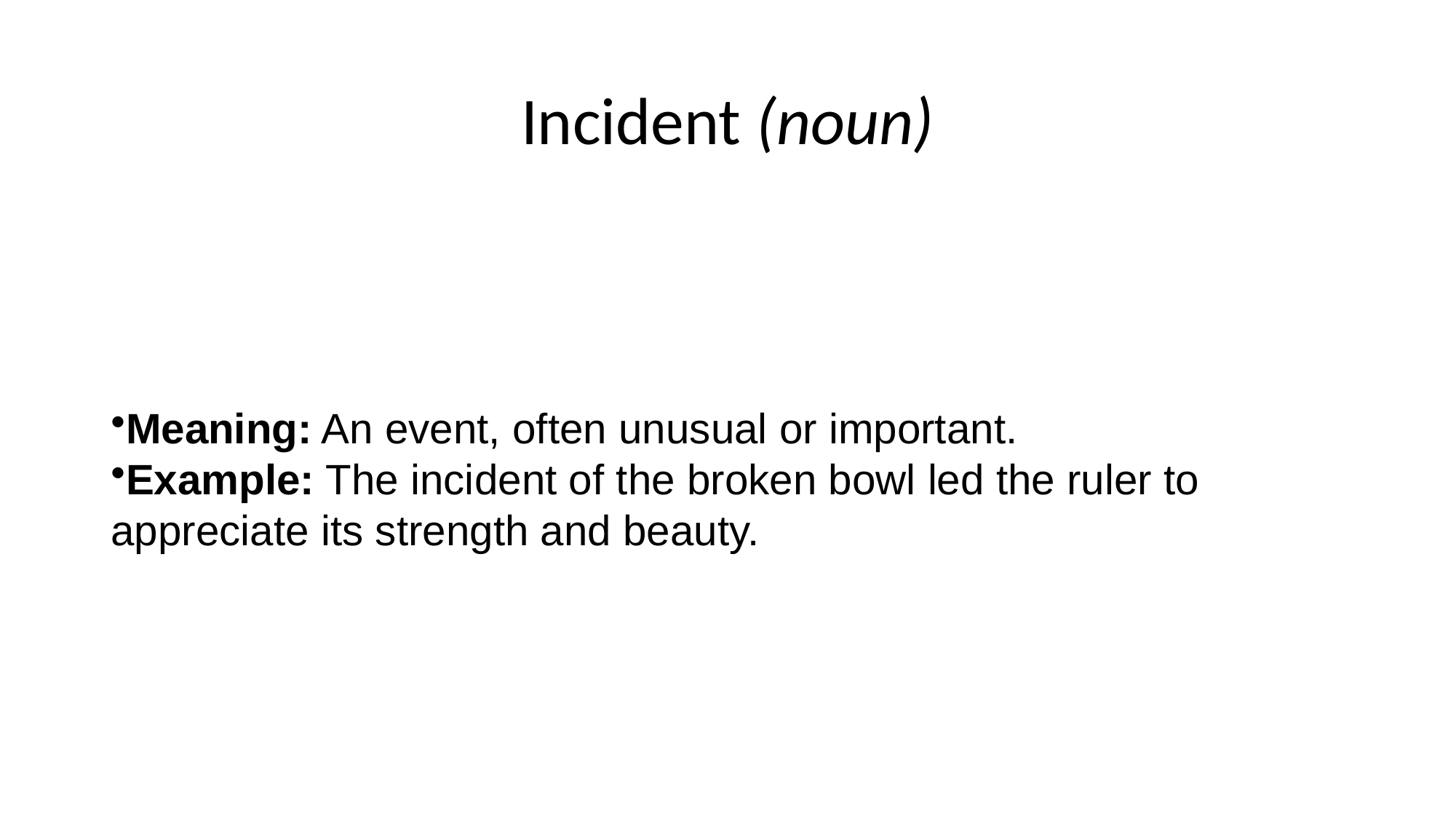

# Incident (noun)
Meaning: An event, often unusual or important.
Example: The incident of the broken bowl led the ruler to appreciate its strength and beauty.